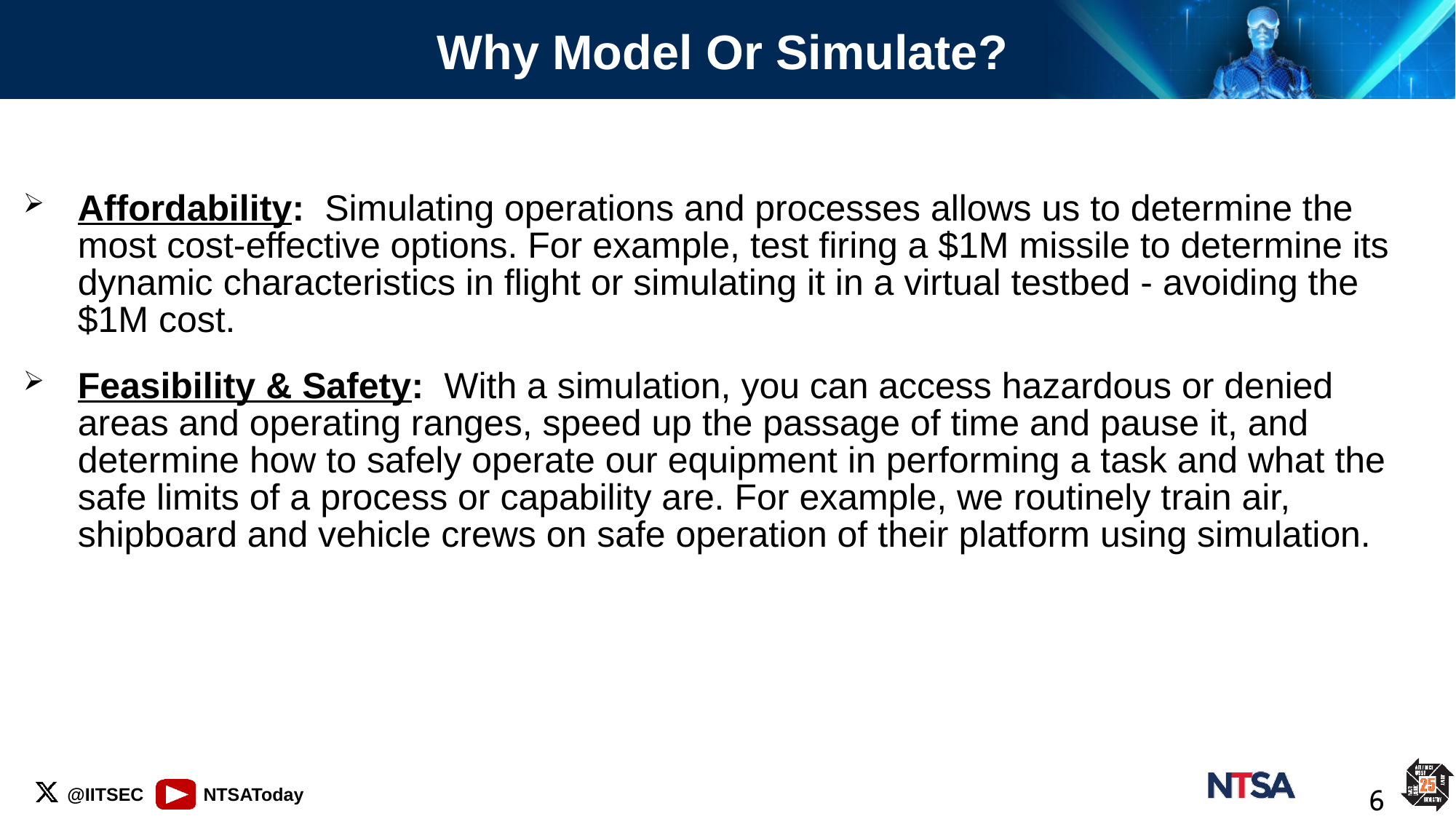

# Why Model Or Simulate?
Affordability:  Simulating operations and processes allows us to determine the most cost-effective options. For example, test firing a $1M missile to determine its dynamic characteristics in flight or simulating it in a virtual testbed - avoiding the $1M cost.
Feasibility & Safety:  With a simulation, you can access hazardous or denied areas and operating ranges, speed up the passage of time and pause it, and determine how to safely operate our equipment in performing a task and what the safe limits of a process or capability are. For example, we routinely train air, shipboard and vehicle crews on safe operation of their platform using simulation.

6